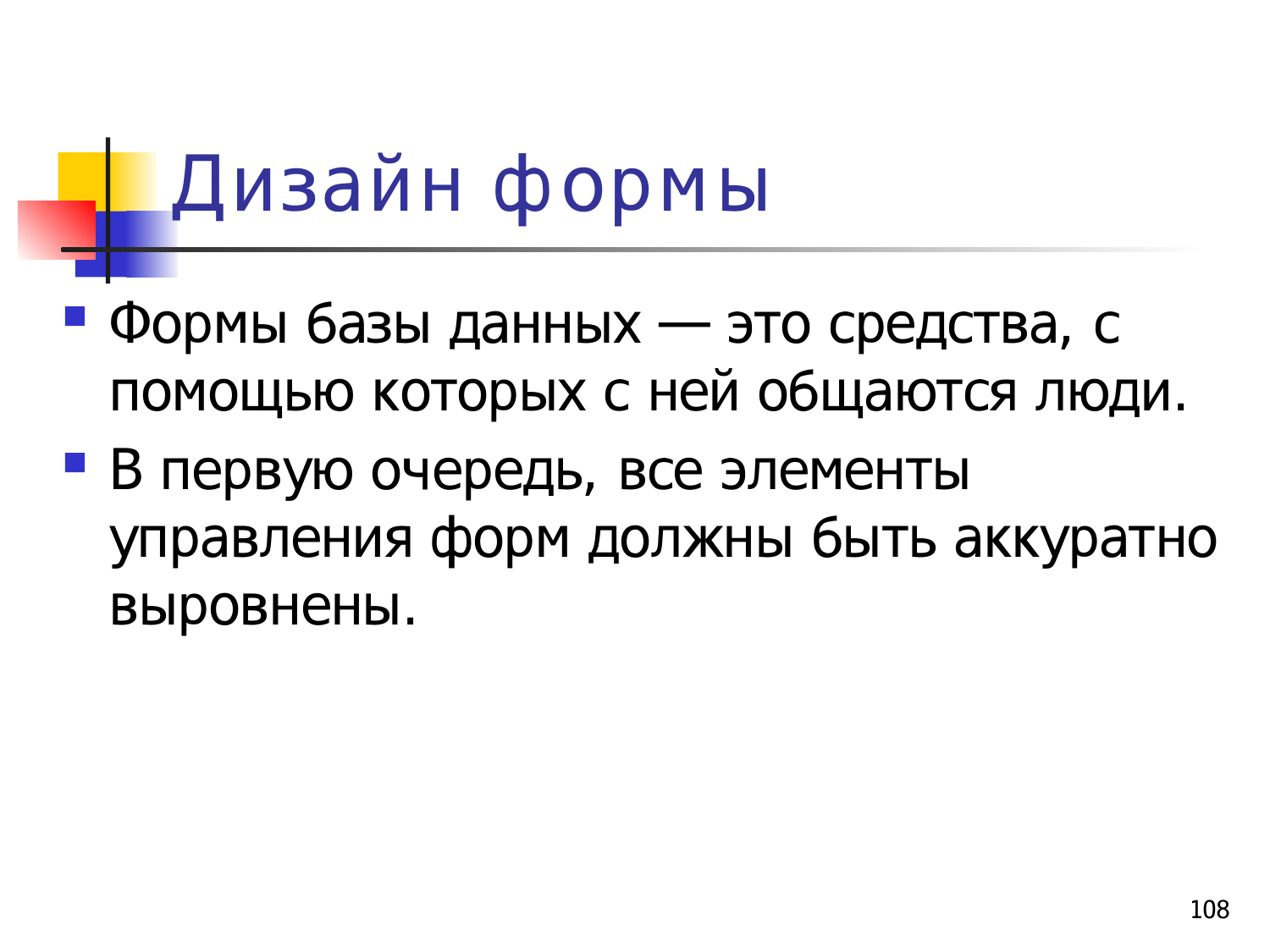

# Дизайн формы
Формы базы данных — это средства, с помощью которых с ней общаются люди.
В первую очередь, все элементы управления форм должны быть аккуратно выровнены.
108